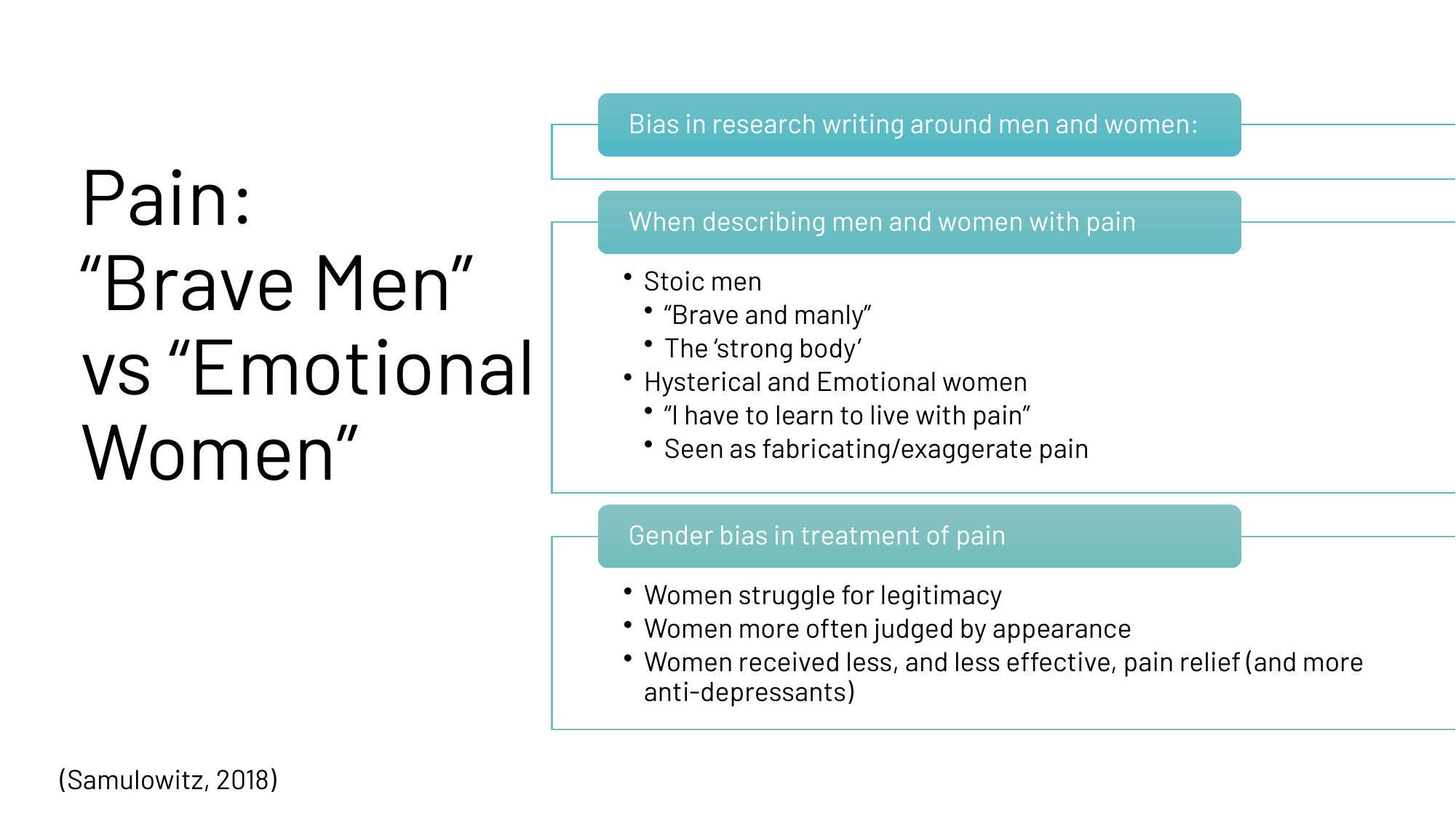

Bias in research writing around men and women:
Stoic men
“Brave and manly”
The ‘strong body’
Hysterical and Emotional women
“I have to learn to live with pain”
Seen as fabricating/exaggerate pain
When describing men and women with pain
Women struggle for legitimacy
Women more often judged by appearance
Women received less, and less effective, pain relief (and more anti-depressants)
Gender bias in treatment of pain
# Pain: “Brave Men” vs “Emotional Women”
(Samulowitz, 2018)